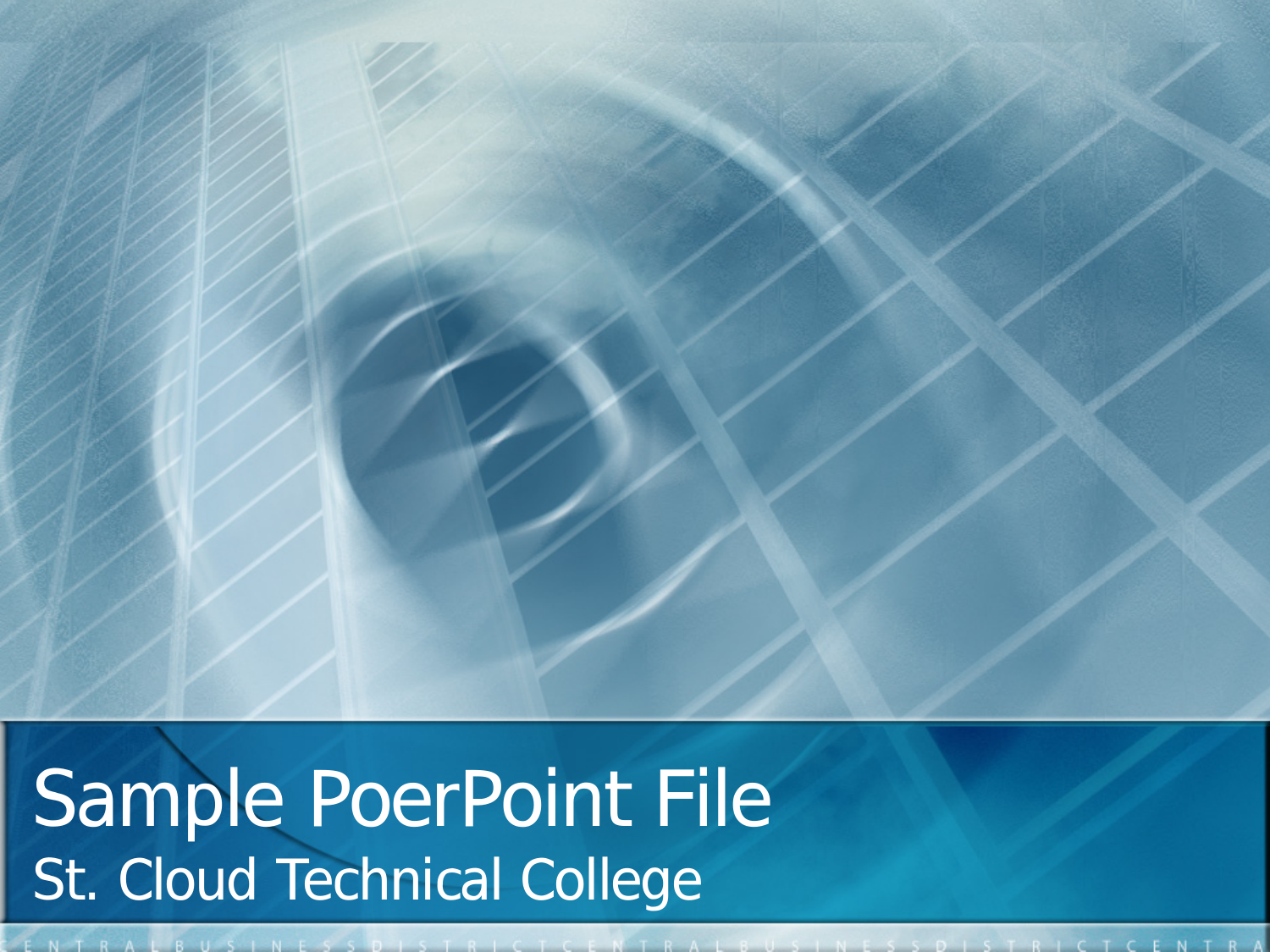

# Sample PoerPoint File
St. Cloud Technical College